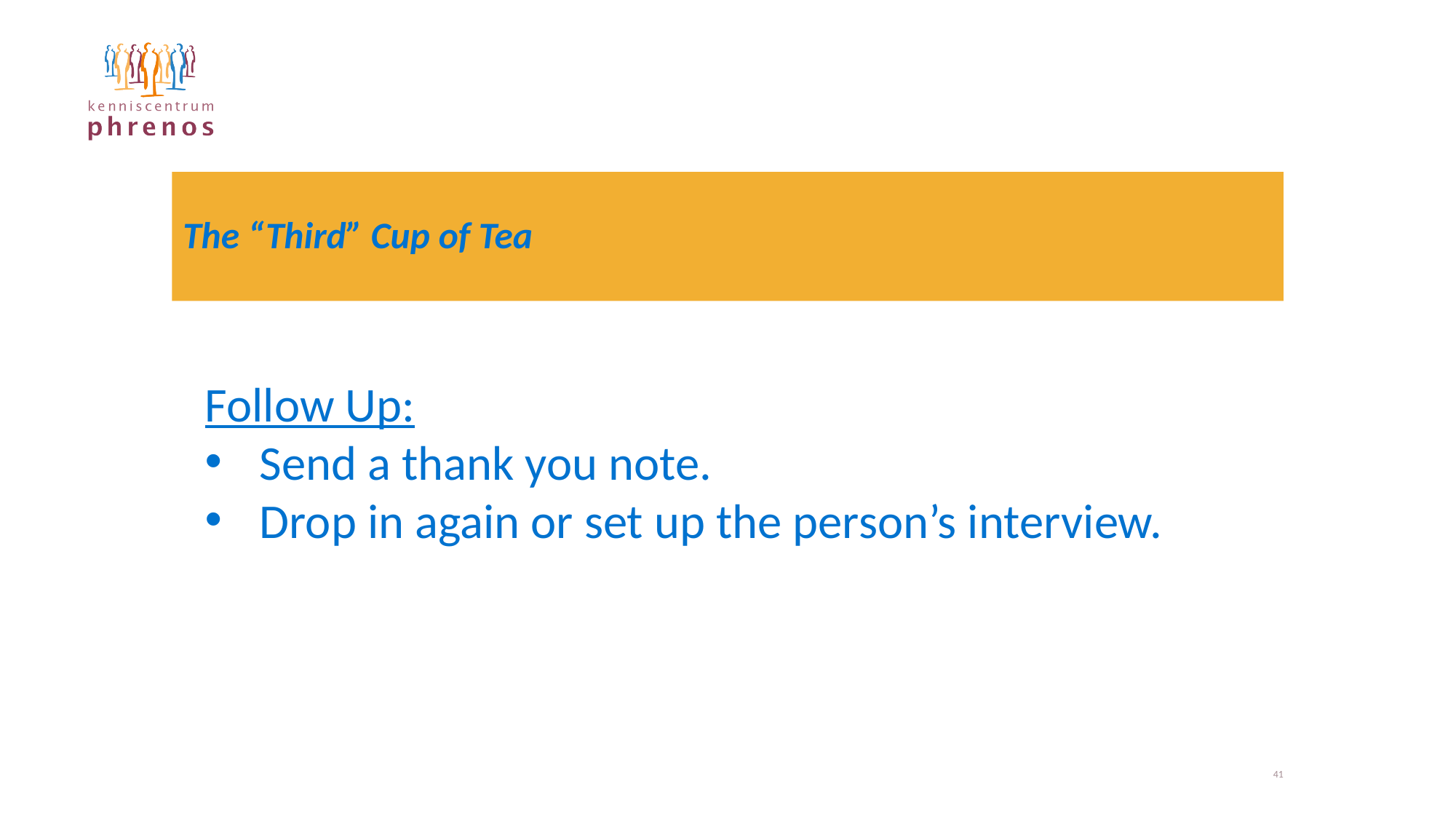

# The “Third” Cup of Tea

Follow Up:
Send a thank you note.
Drop in again or set up the person’s interview.
41